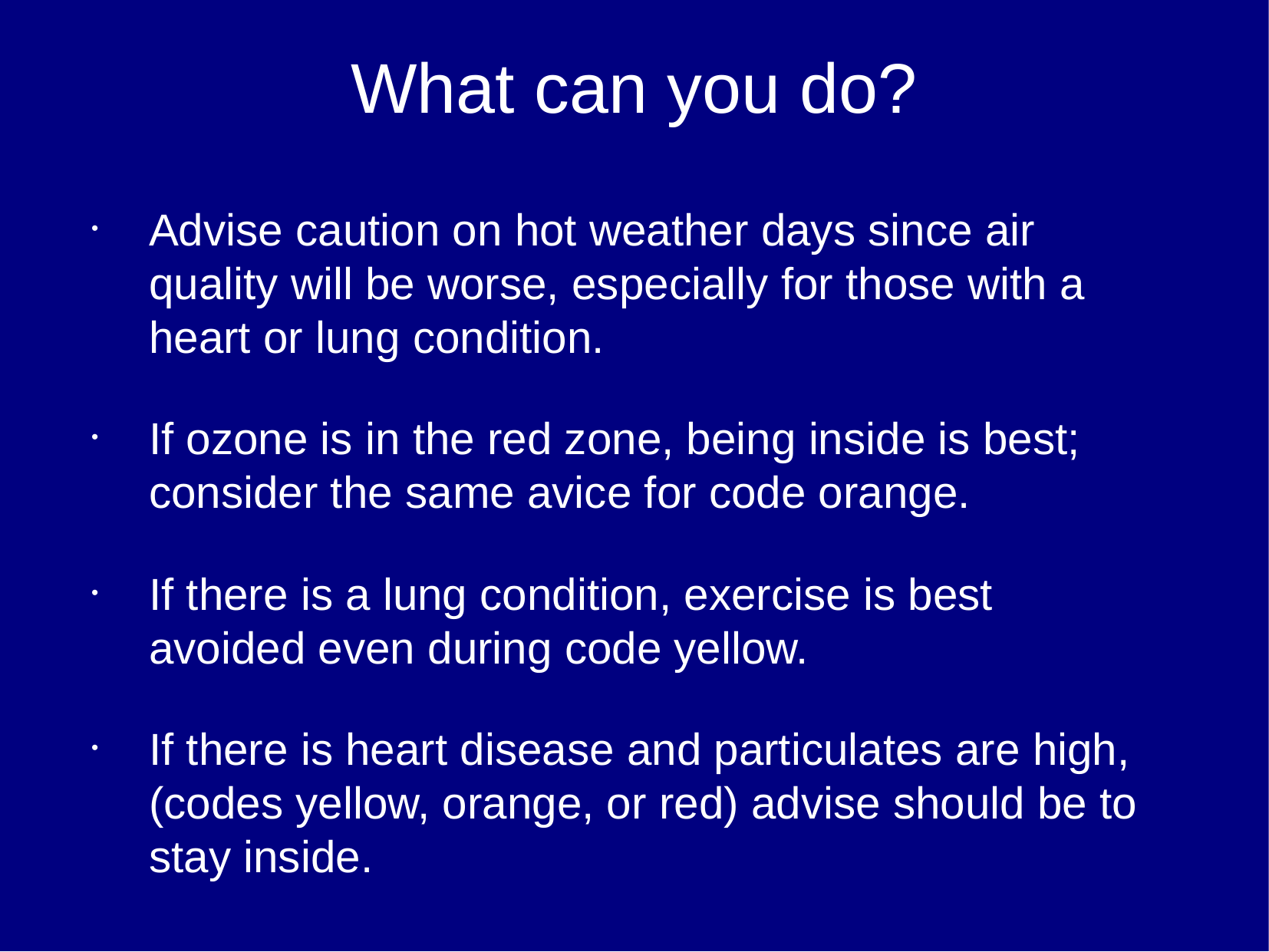

# What can you do?
Advise caution on hot weather days since air quality will be worse, especially for those with a heart or lung condition.
If ozone is in the red zone, being inside is best; consider the same avice for code orange.
If there is a lung condition, exercise is best avoided even during code yellow.
If there is heart disease and particulates are high, (codes yellow, orange, or red) advise should be to stay inside.